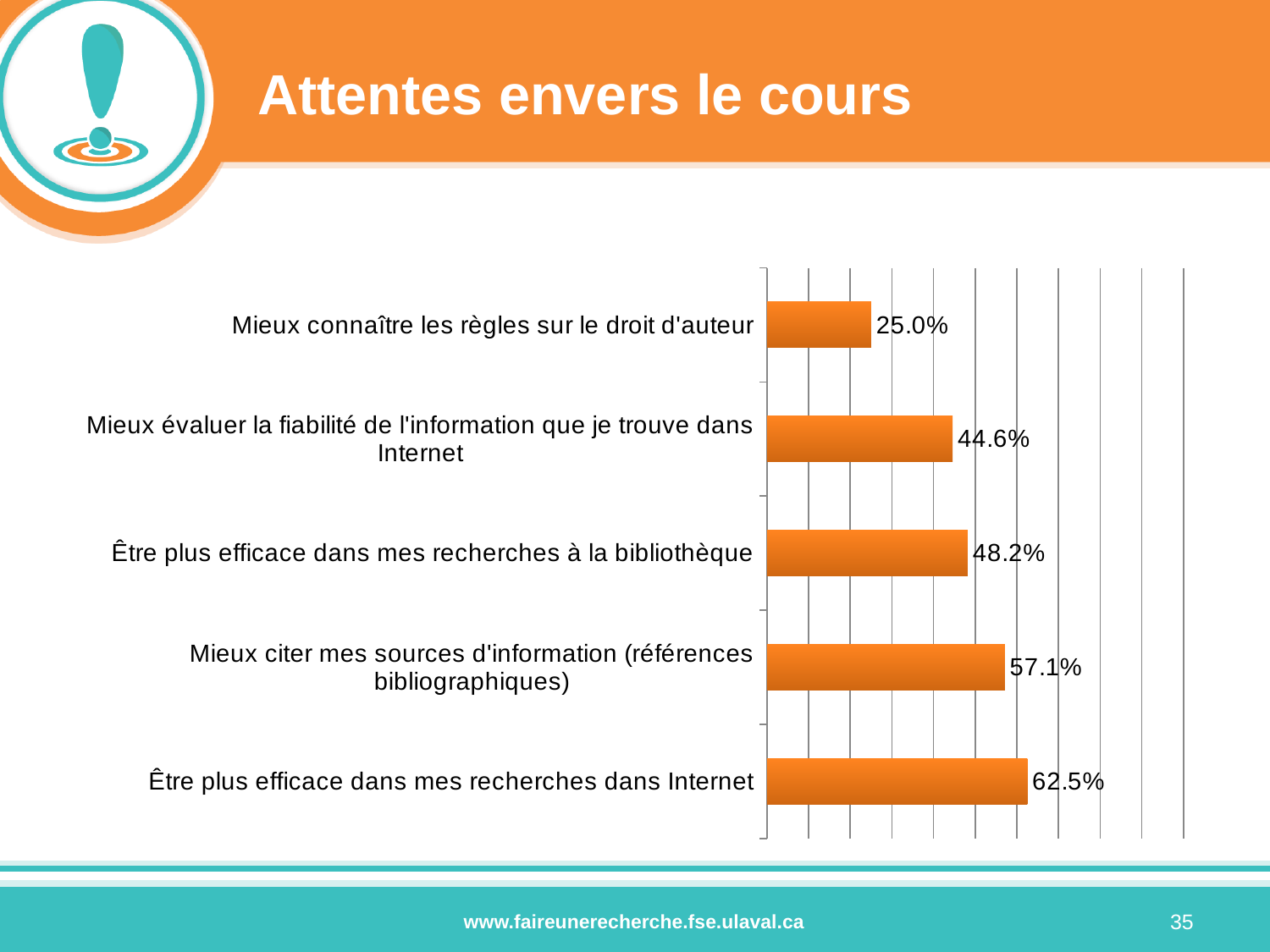

# Attentes envers le cours

### Chart

| Category |  |
|---|---|
| Être plus efficace dans mes recherches dans Internet | 0.625 |
| Mieux citer mes sources d'information (références bibliographiques) | 0.571 |
| Être plus efficace dans mes recherches à la bibliothèque | 0.482 |
| Mieux évaluer la fiabilité de l'information que je trouve dans Internet | 0.446 |
| Mieux connaître les règles sur le droit d'auteur | 0.25 |
35